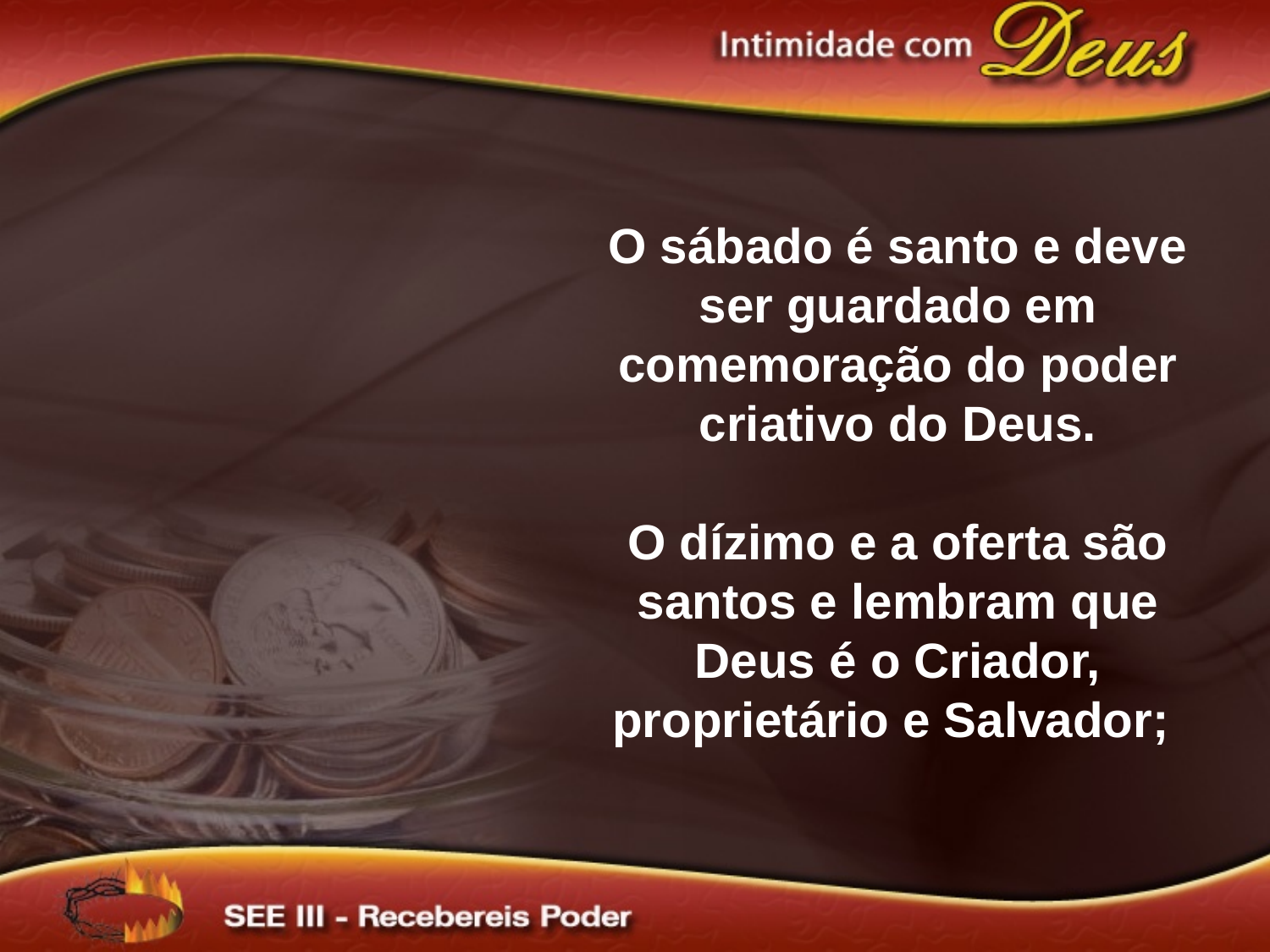

O sábado é santo e deve ser guardado em comemoração do poder criativo do Deus.

O dízimo e a oferta são santos e lembram que Deus é o Criador, proprietário e Salvador;